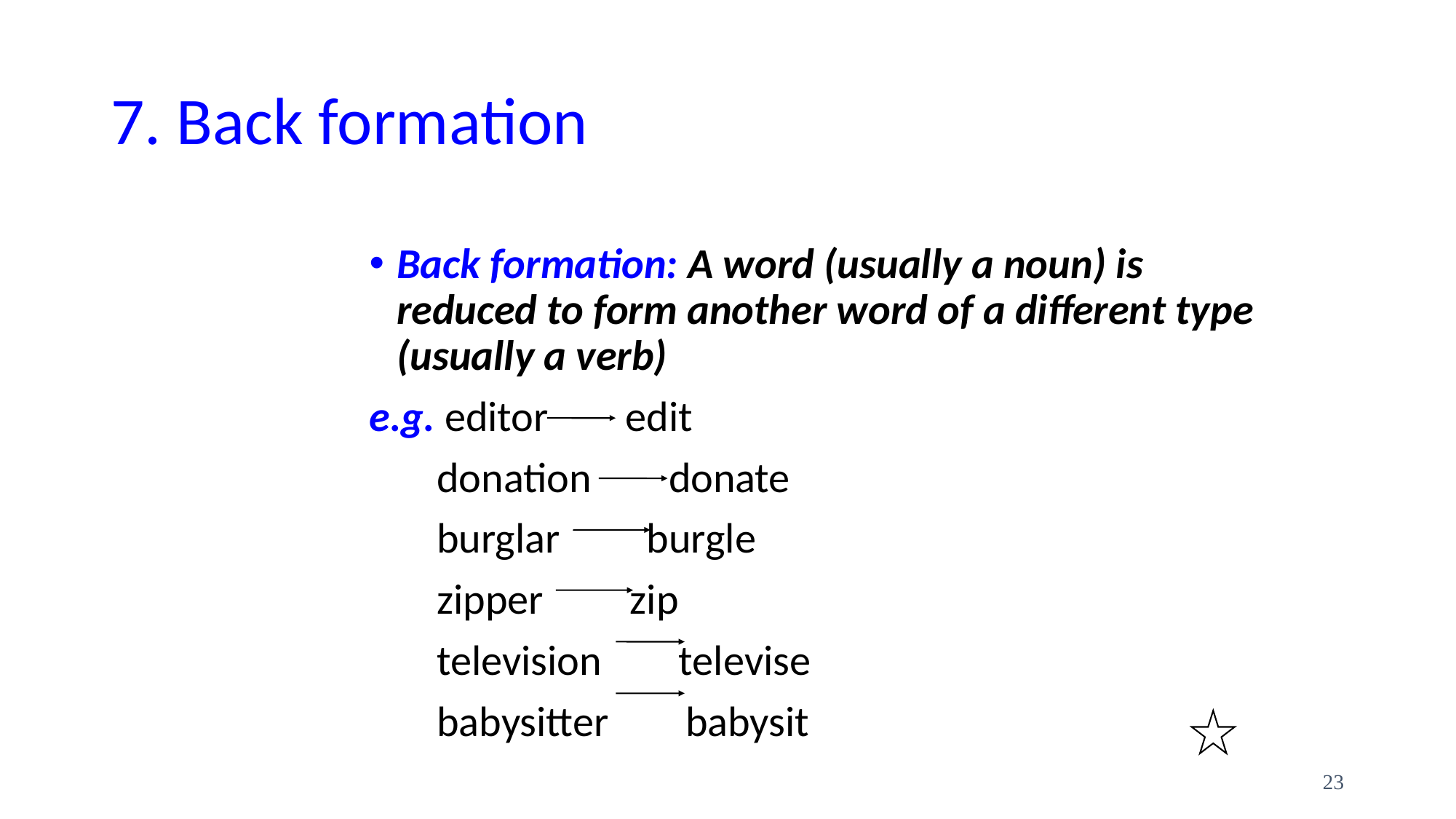

# 7. Back formation
Back formation: A word (usually a noun) is reduced to form another word of a different type (usually a verb)
e.g. editor        edit
       donation        donate
       burglar         burgle
       zipper         zip
       television        televise
       babysitter        babysit

23